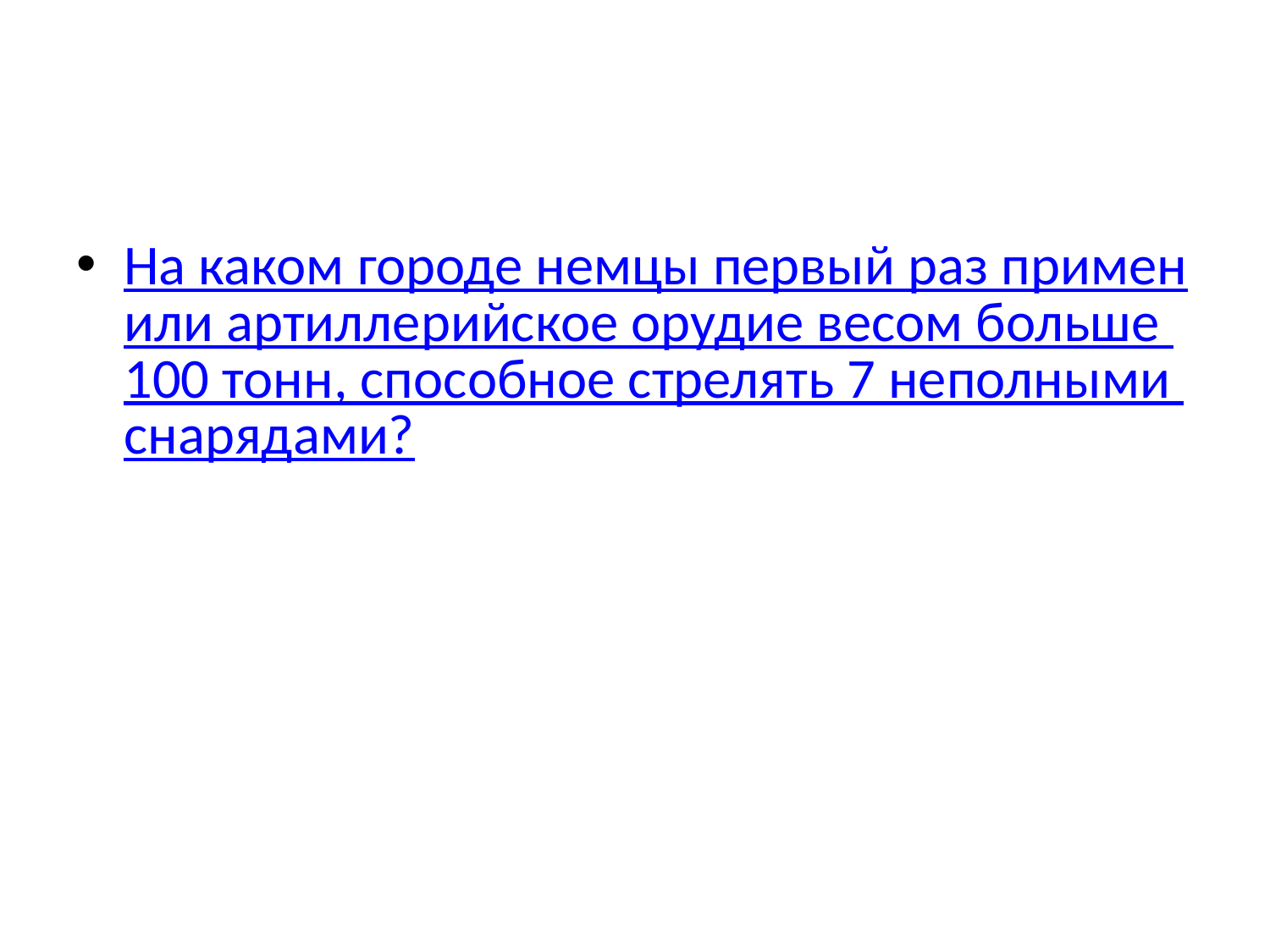

На каком городе немцы первый раз применили артиллерийское орудие весом больше 100 тонн, способное стрелять 7 неполными снарядами?